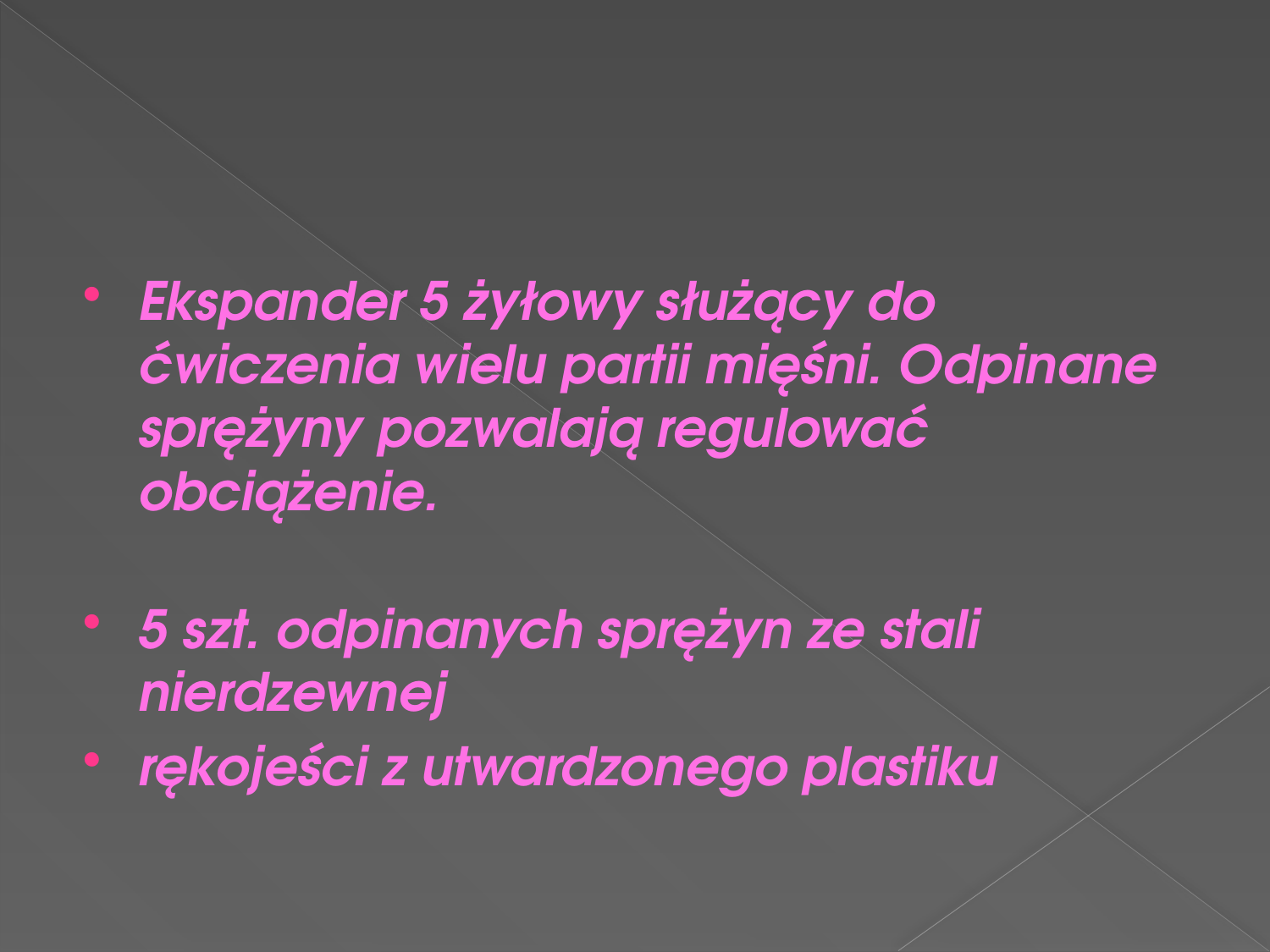

Ekspander 5 żyłowy służący do ćwiczenia wielu partii mięśni. Odpinane sprężyny pozwalają regulować obciążenie.
5 szt. odpinanych sprężyn ze stali nierdzewnej
rękojeści z utwardzonego plastiku